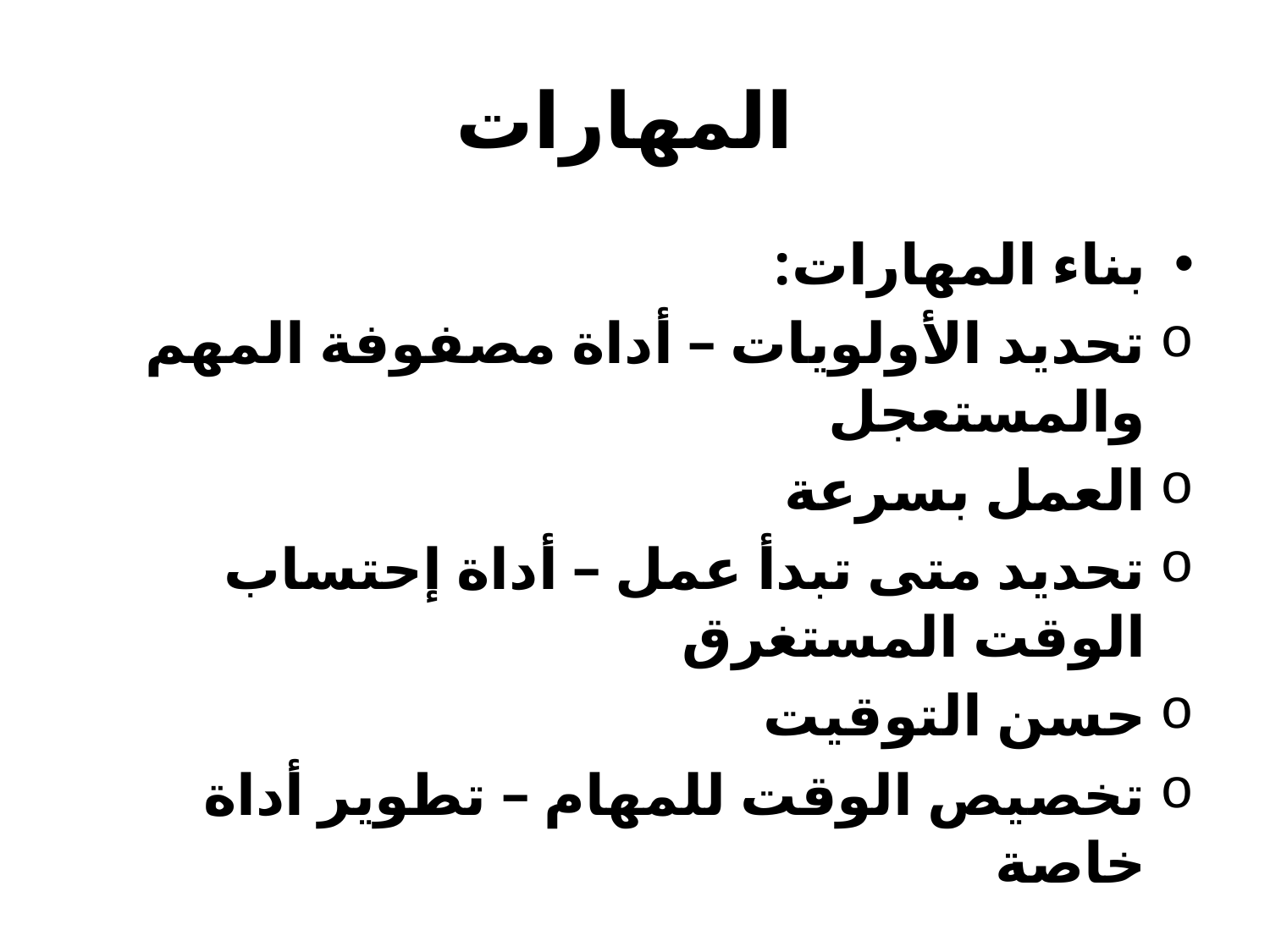

# المهارات
بناء المهارات:
تحديد الأولويات – أداة مصفوفة المهم والمستعجل
العمل بسرعة
تحديد متى تبدأ عمل – أداة إحتساب الوقت المستغرق
حسن التوقيت
تخصيص الوقت للمهام – تطوير أداة خاصة